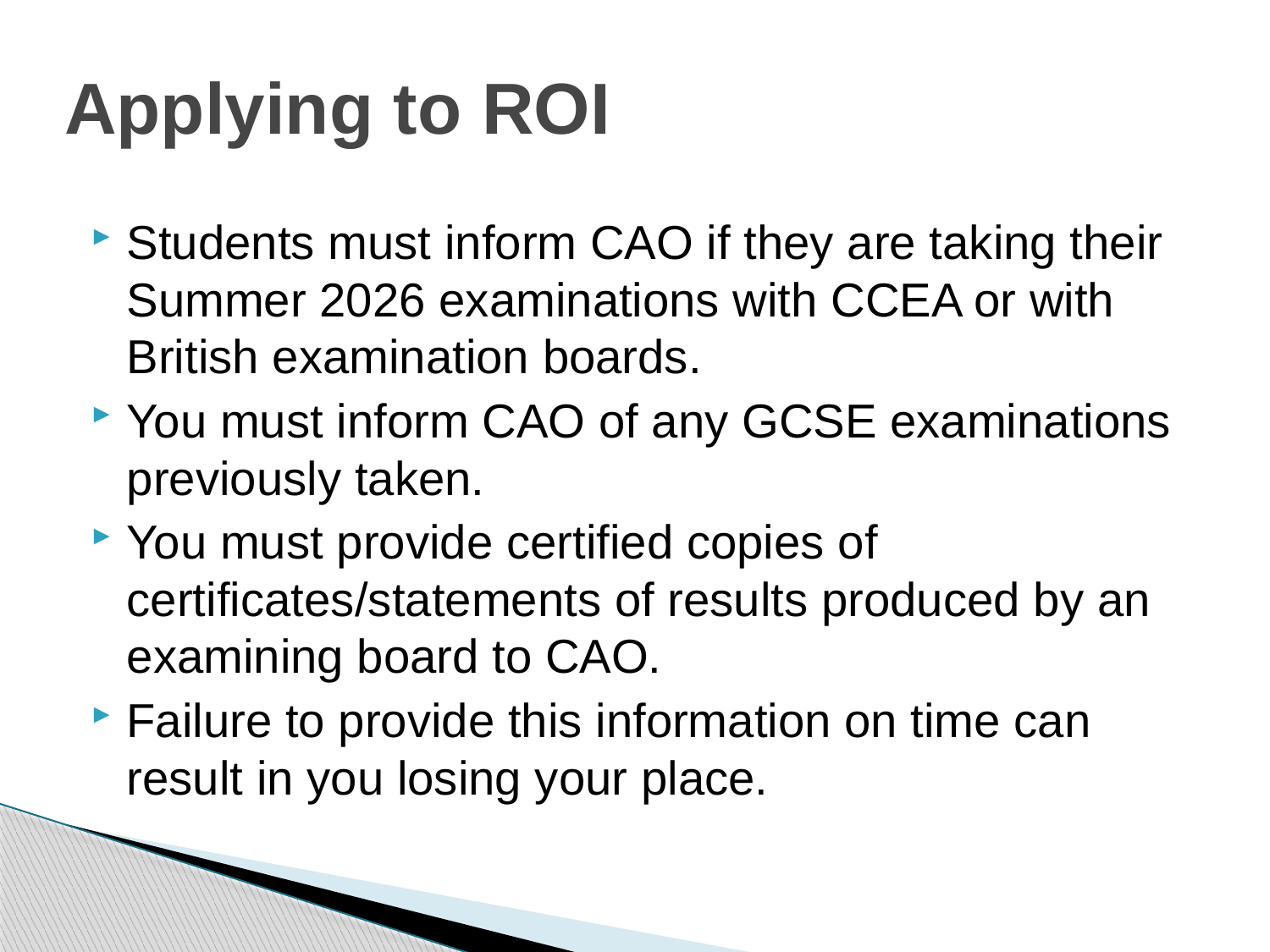

# Applying to ROI
Students must inform CAO if they are taking their Summer 2026 examinations with CCEA or with British examination boards.
You must inform CAO of any GCSE examinations previously taken.
You must provide certified copies of certificates/statements of results produced by an examining board to CAO.
Failure to provide this information on time can result in you losing your place.